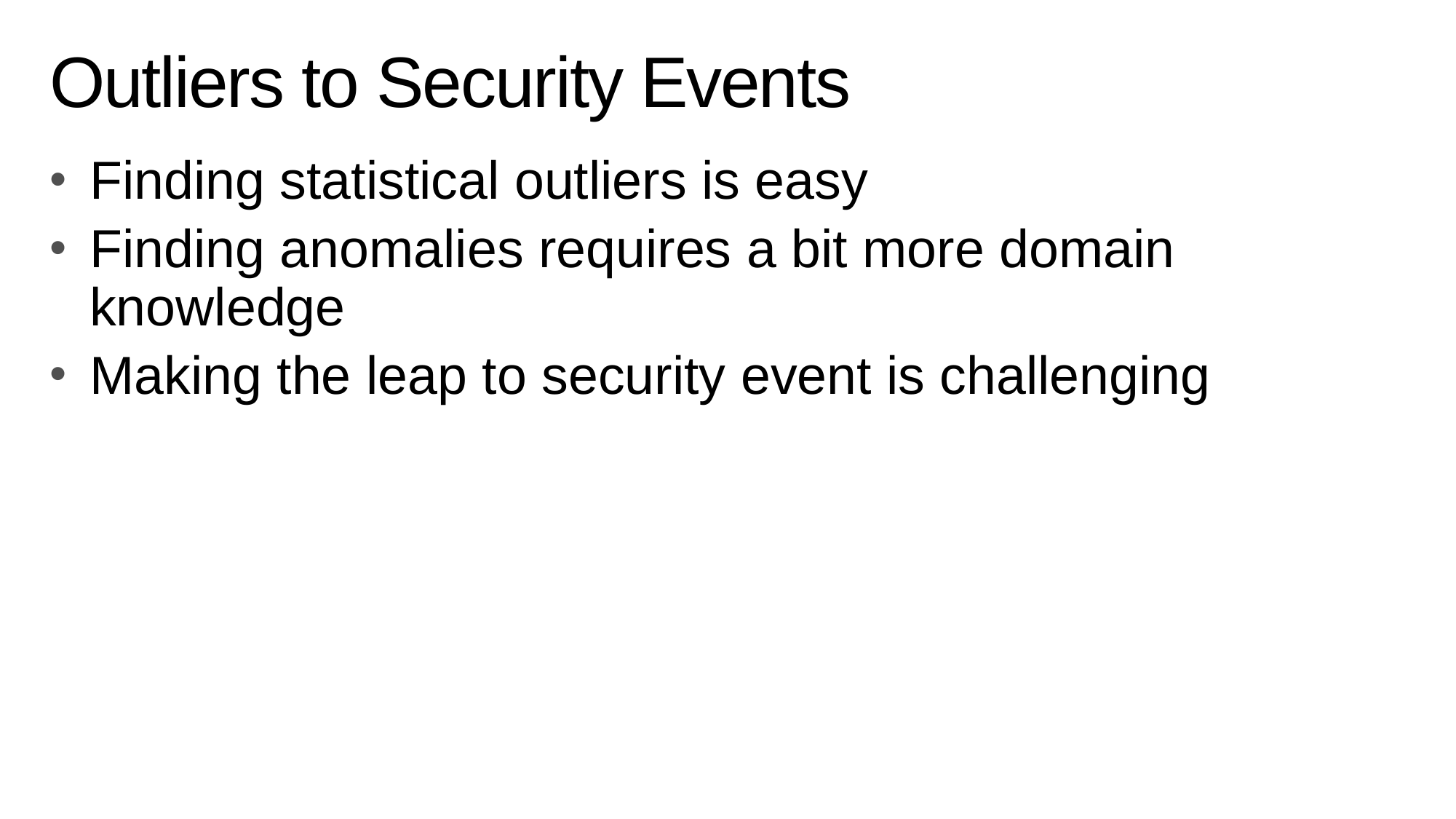

# Outliers to Security Events
Finding statistical outliers is easy
Finding anomalies requires a bit more domain knowledge
Making the leap to security event is challenging